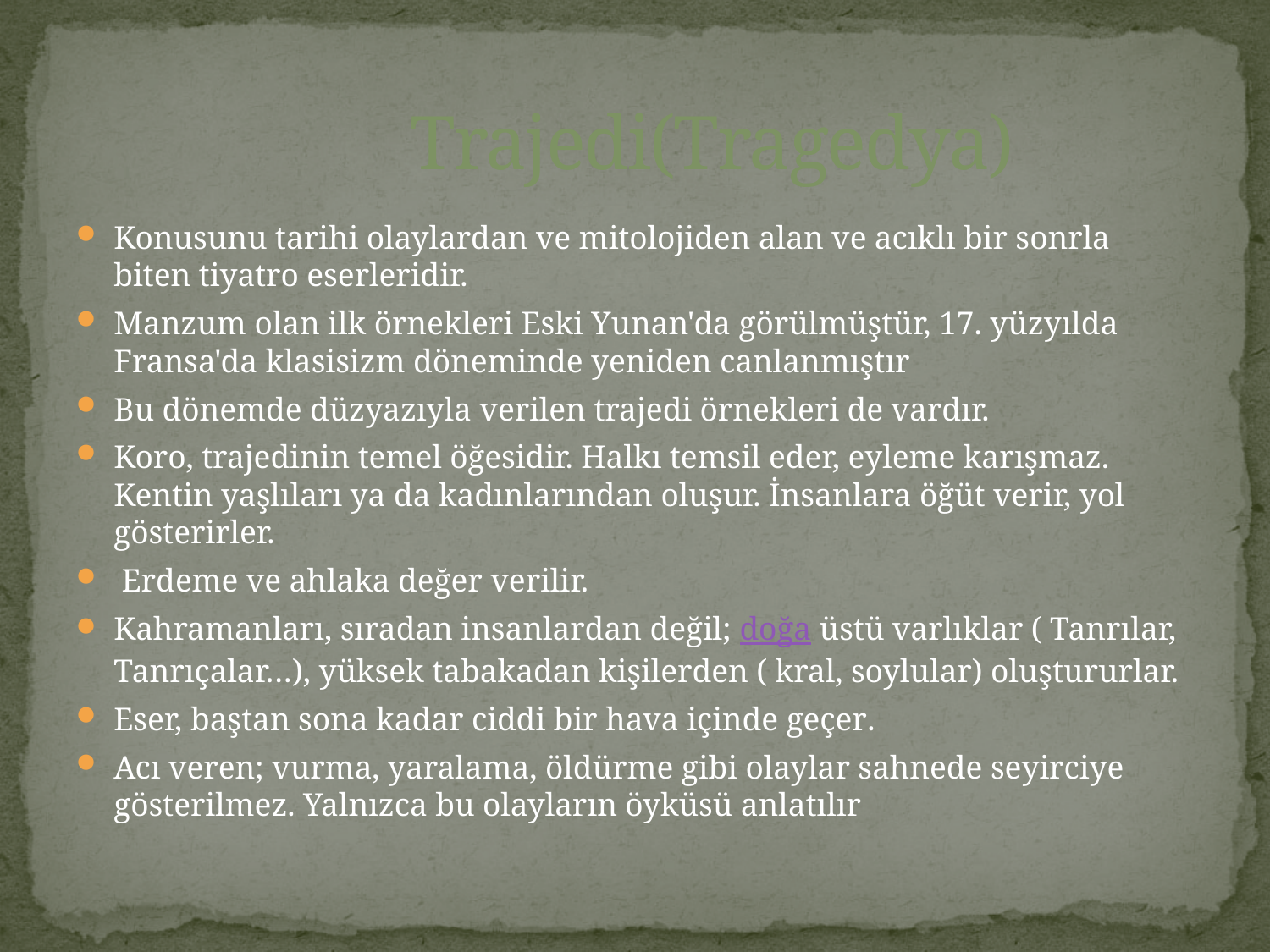

# Trajedi(Tragedya)
Konusunu tarihi olaylardan ve mitolojiden alan ve acıklı bir sonrla biten tiyatro eserleridir.
Manzum olan ilk örnekleri Eski Yunan'da görülmüştür, 17. yüzyılda Fransa'da klasisizm döneminde yeniden canlanmıştır
Bu dönemde düzyazıyla verilen trajedi örnekleri de vardır.
Koro, trajedinin temel öğesidir. Halkı temsil eder, eyleme karışmaz. Kentin yaşlıları ya da kadınlarından oluşur. İnsanlara öğüt verir, yol gösterirler.
 Erdeme ve ahlaka değer verilir.
Kahramanları, sıradan insanlardan değil; doğa üstü varlıklar ( Tanrılar, Tanrıçalar…), yüksek tabakadan kişilerden ( kral, soylular) oluştururlar.
Eser, baştan sona kadar ciddi bir hava içinde geçer.
Acı veren; vurma, yaralama, öldürme gibi olaylar sahnede seyirciye gösterilmez. Yalnızca bu olayların öyküsü anlatılır